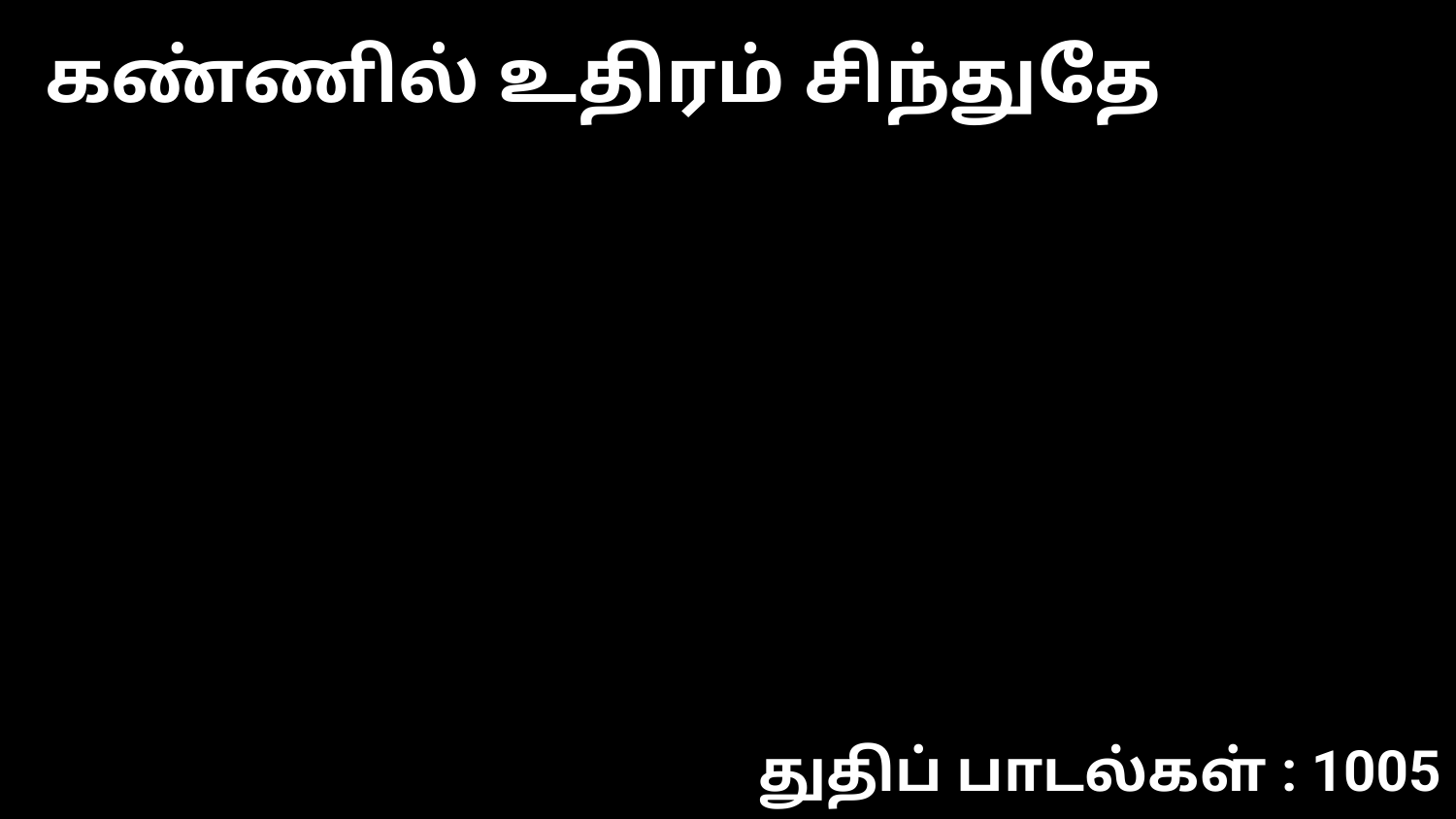

கண்ணில் உதிரம் சிந்துதே
துதிப் பாடல்கள் : 1005